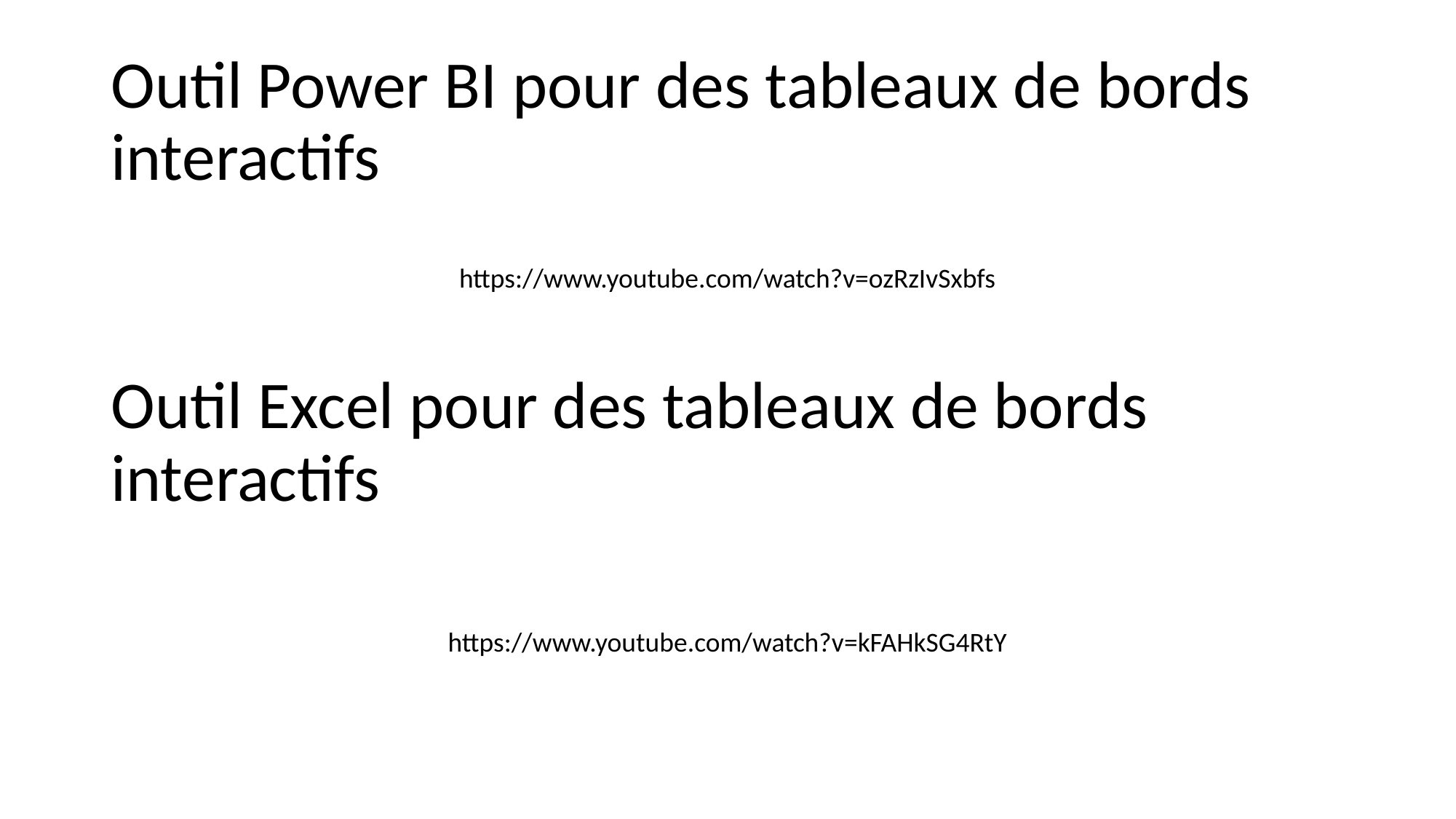

# Outil Power BI pour des tableaux de bords interactifs
https://www.youtube.com/watch?v=ozRzIvSxbfs
Outil Excel pour des tableaux de bords interactifs
https://www.youtube.com/watch?v=kFAHkSG4RtY